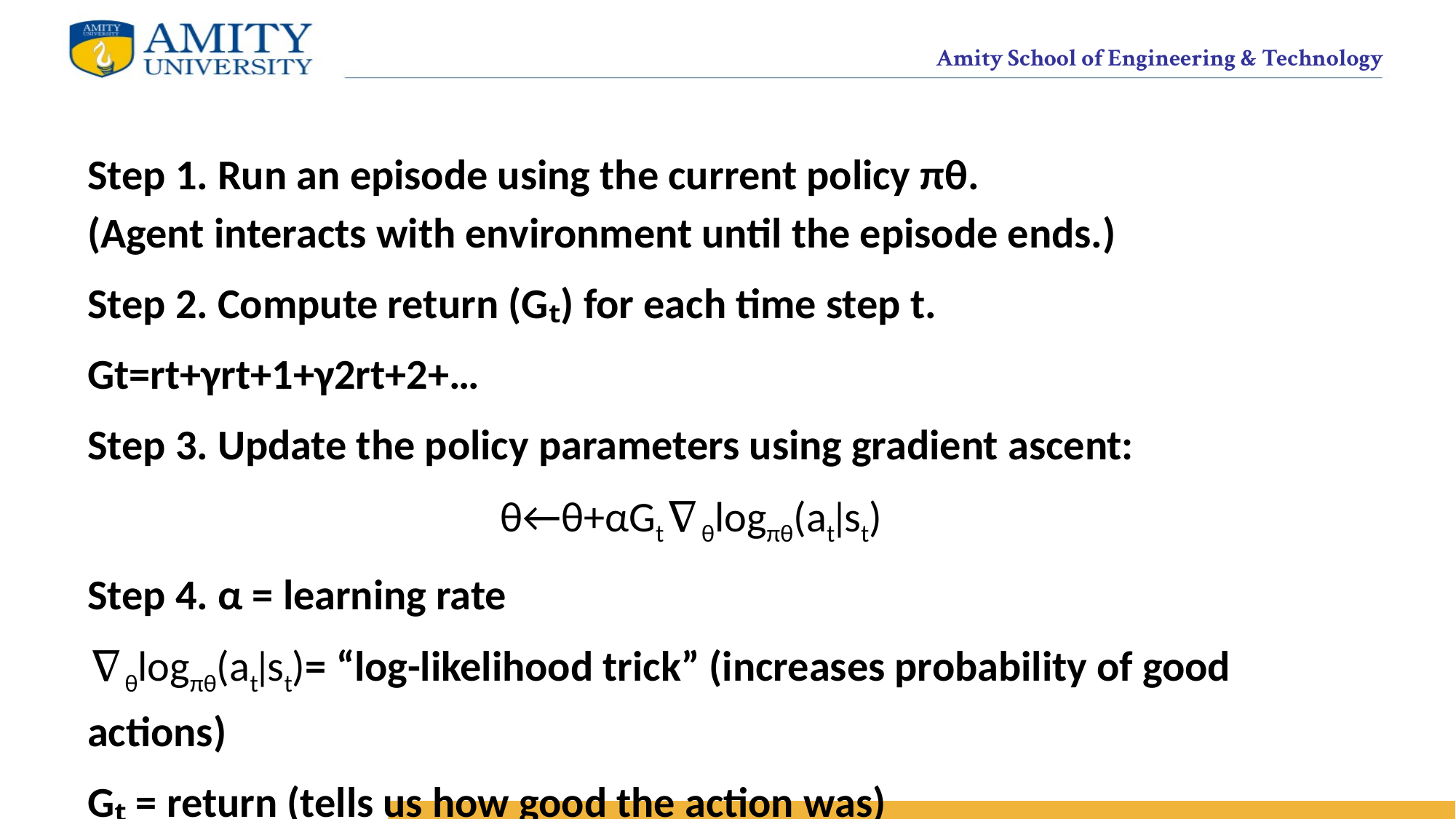

Step 1. Run an episode using the current policy πθ.
(Agent interacts with environment until the episode ends.)
Step 2. Compute return (Gₜ) for each time step t.
Gt​=rt​+γrt+1​+γ2rt+2​+…
Step 3. Update the policy parameters using gradient ascent:
θ←θ+αGt​∇θ​logπθ​(at​∣st​)
Step 4. α = learning rate
​∇θ​logπθ​(at​∣st​)= “log-likelihood trick” (increases probability of good actions)
Gₜ = return (tells us how good the action was)